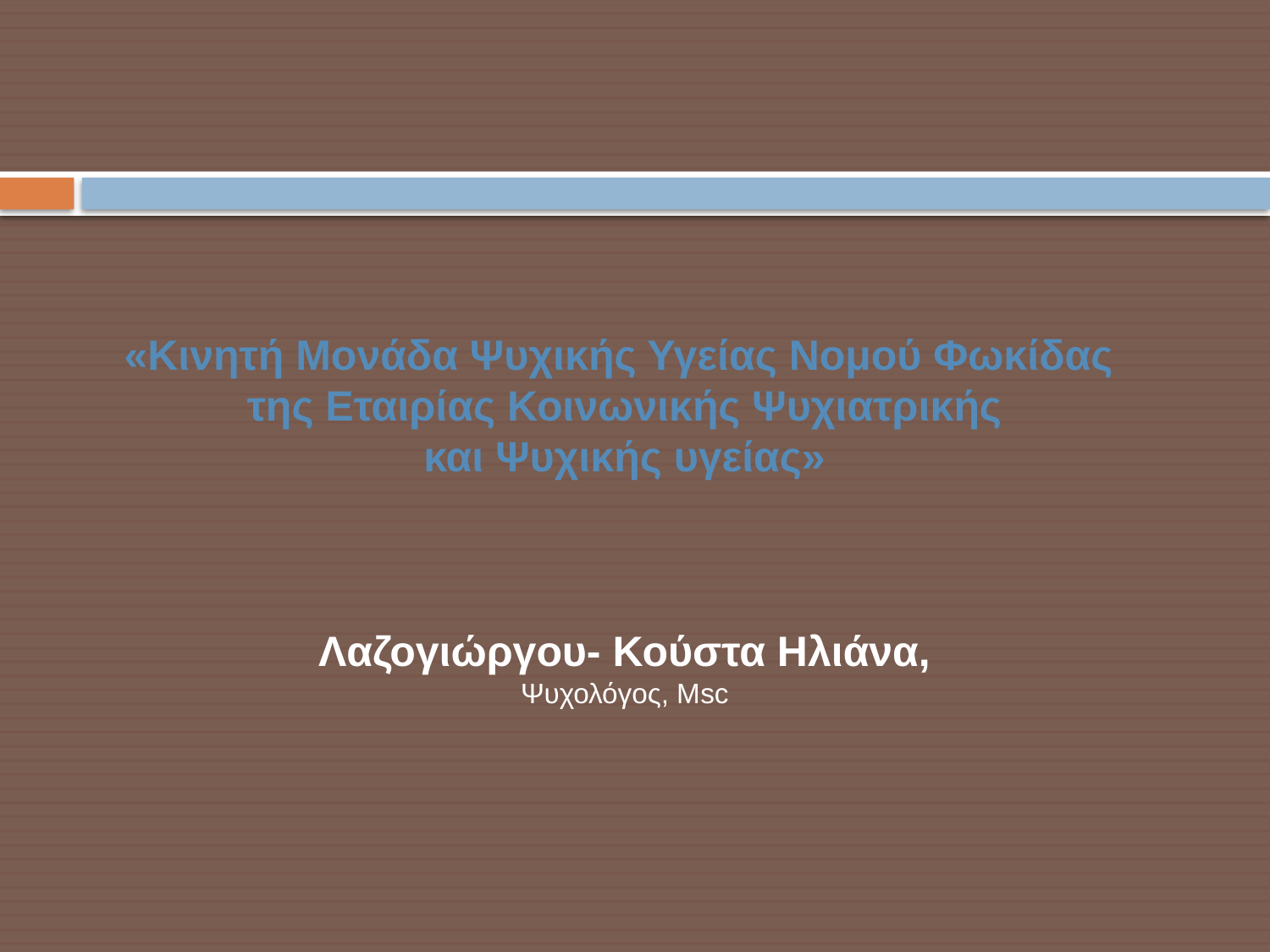

# «Κινητή Μονάδα Ψυχικής Υγείας Νομού Φωκίδας της Εταιρίας Κοινωνικής Ψυχιατρικής και Ψυχικής υγείας» Λαζογιώργου- Κούστα Ηλιάνα, Ψυχολόγος, Μsc